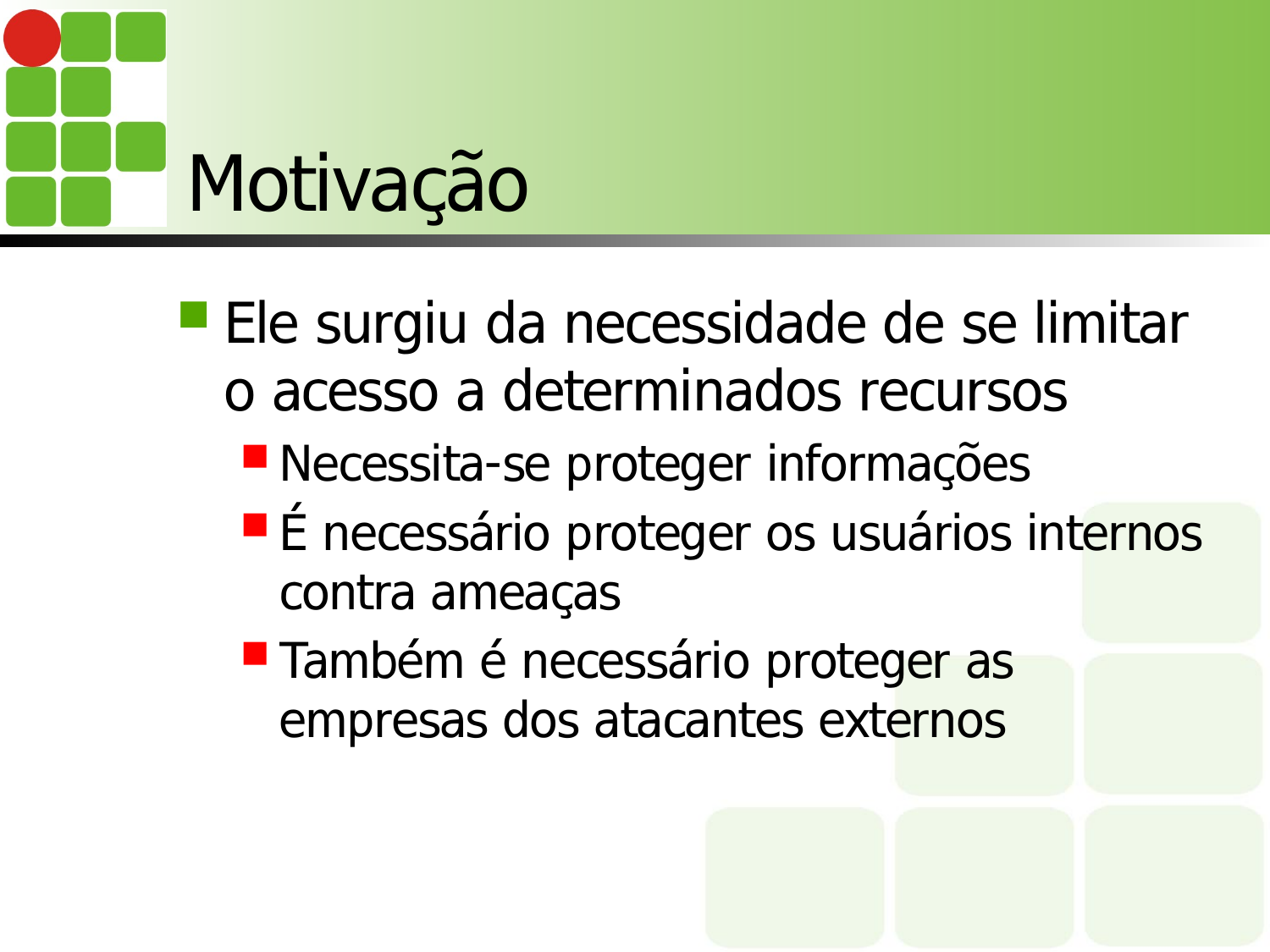

# Motivação
Ele surgiu da necessidade de se limitar o acesso a determinados recursos
Necessita-se proteger informações
É necessário proteger os usuários internos contra ameaças
Também é necessário proteger as empresas dos atacantes externos